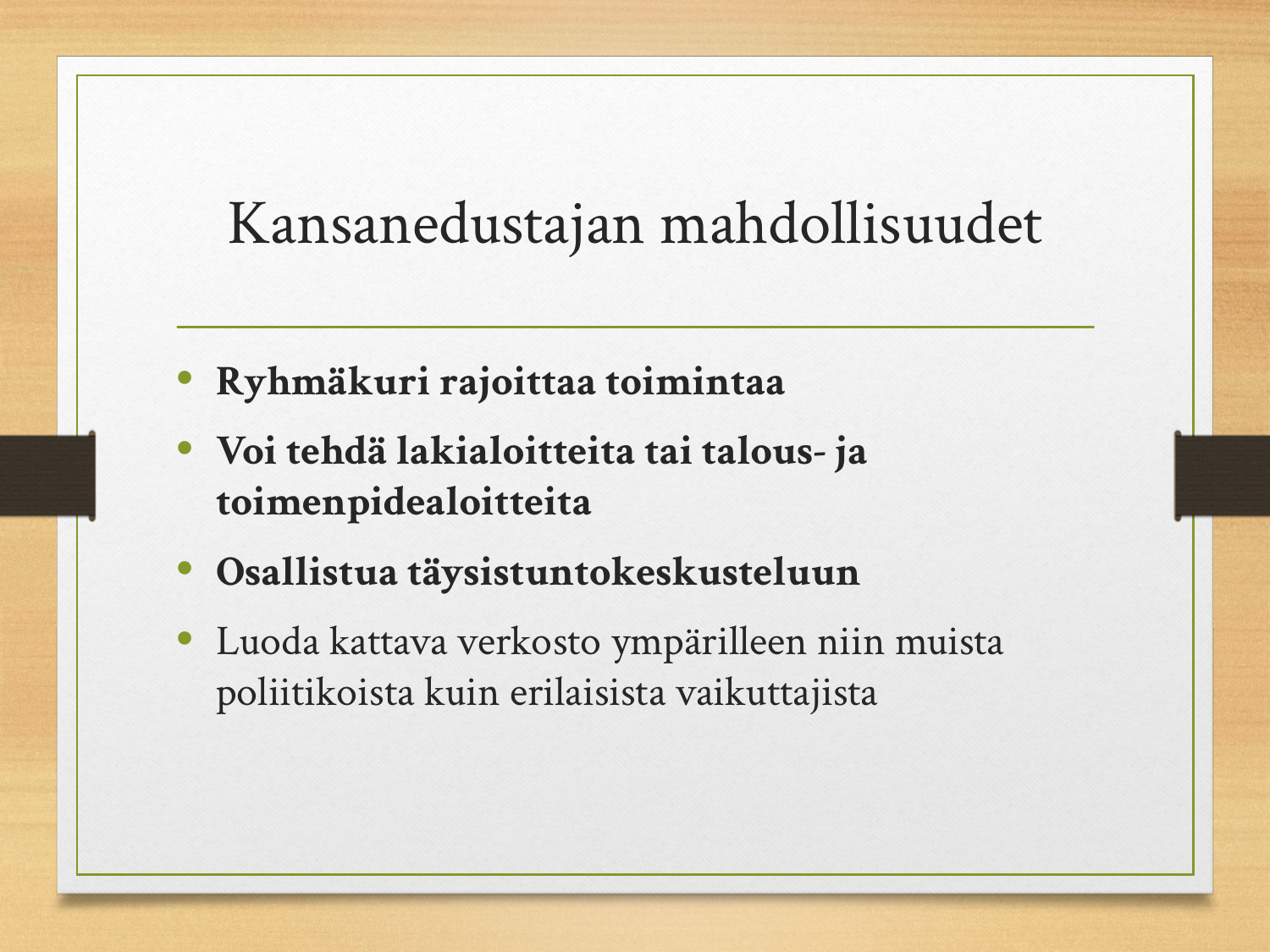

# Kansanedustajan mahdollisuudet
Ryhmäkuri rajoittaa toimintaa
Voi tehdä lakialoitteita tai talous- ja toimenpidealoitteita
Osallistua täysistuntokeskusteluun
Luoda kattava verkosto ympärilleen niin muista poliitikoista kuin erilaisista vaikuttajista